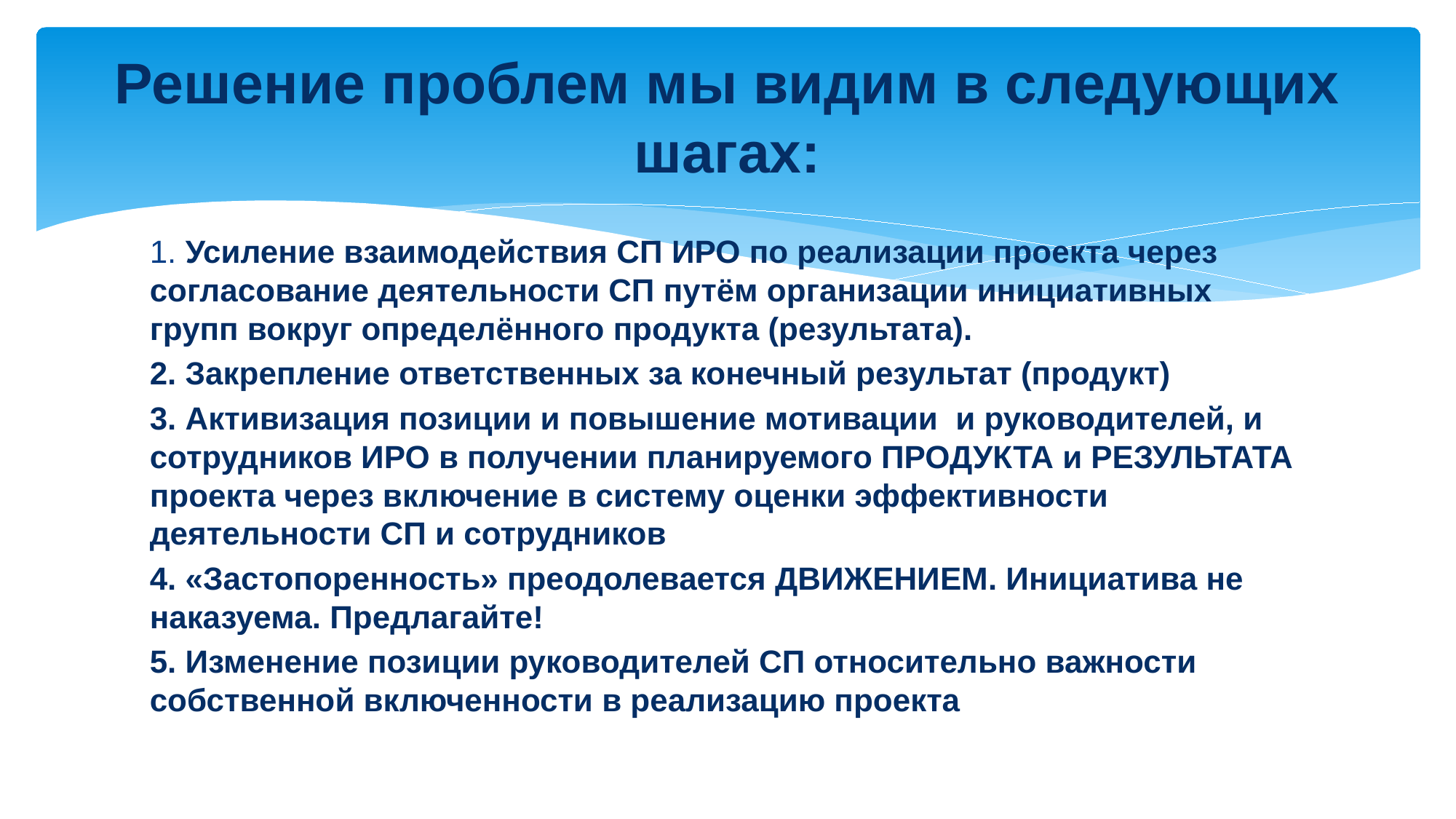

# Решение проблем мы видим в следующих шагах:
1. Усиление взаимодействия СП ИРО по реализации проекта через согласование деятельности СП путём организации инициативных групп вокруг определённого продукта (результата).
2. Закрепление ответственных за конечный результат (продукт)
3. Активизация позиции и повышение мотивации  и руководителей, и сотрудников ИРО в получении планируемого ПРОДУКТА и РЕЗУЛЬТАТА проекта через включение в систему оценки эффективности деятельности СП и сотрудников
4. «Застопоренность» преодолевается ДВИЖЕНИЕМ. Инициатива не наказуема. Предлагайте!
5. Изменение позиции руководителей СП относительно важности собственной включенности в реализацию проекта